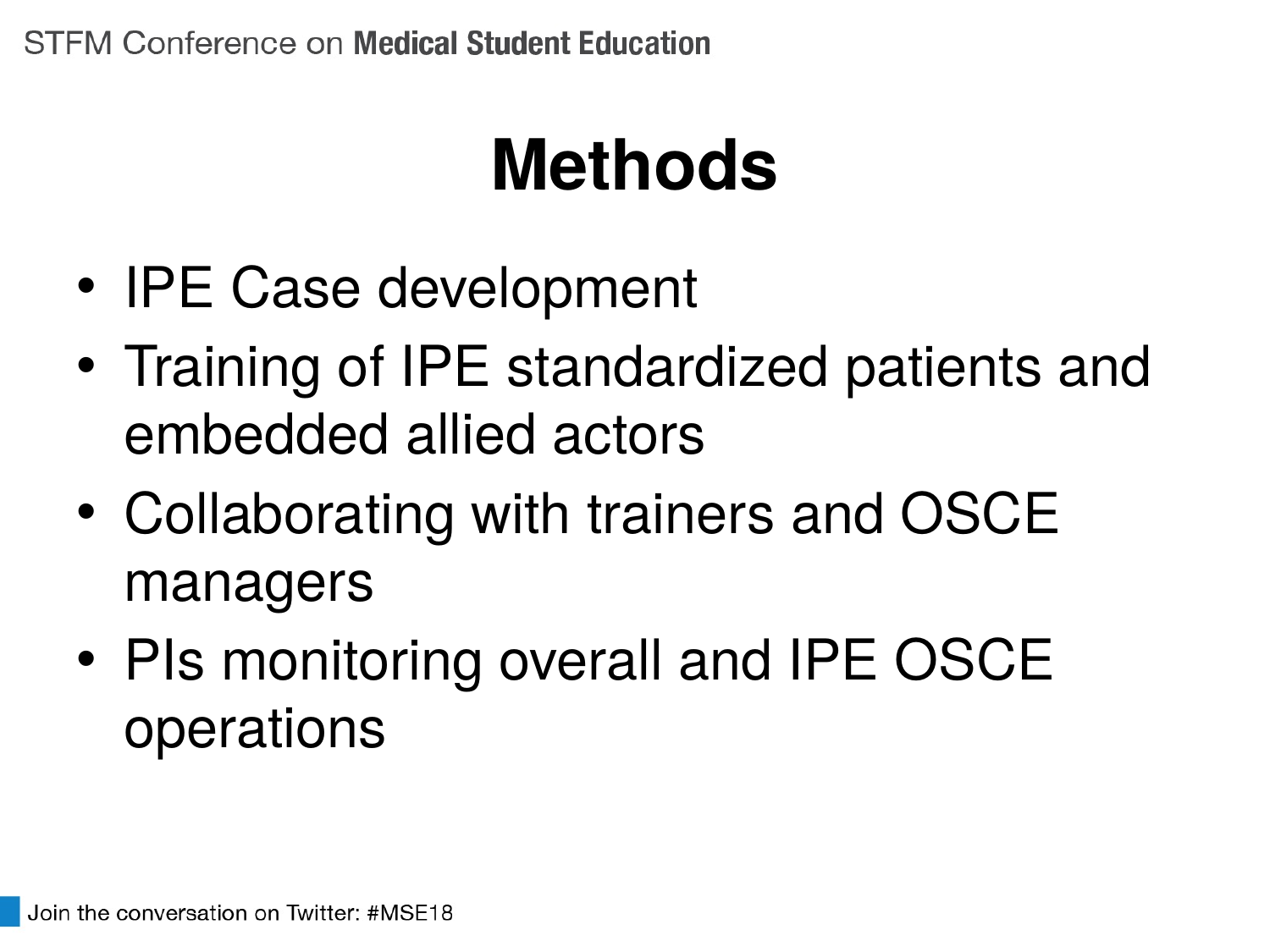

# Methods
IPE Case development
Training of IPE standardized patients and embedded allied actors
Collaborating with trainers and OSCE managers
PIs monitoring overall and IPE OSCE operations